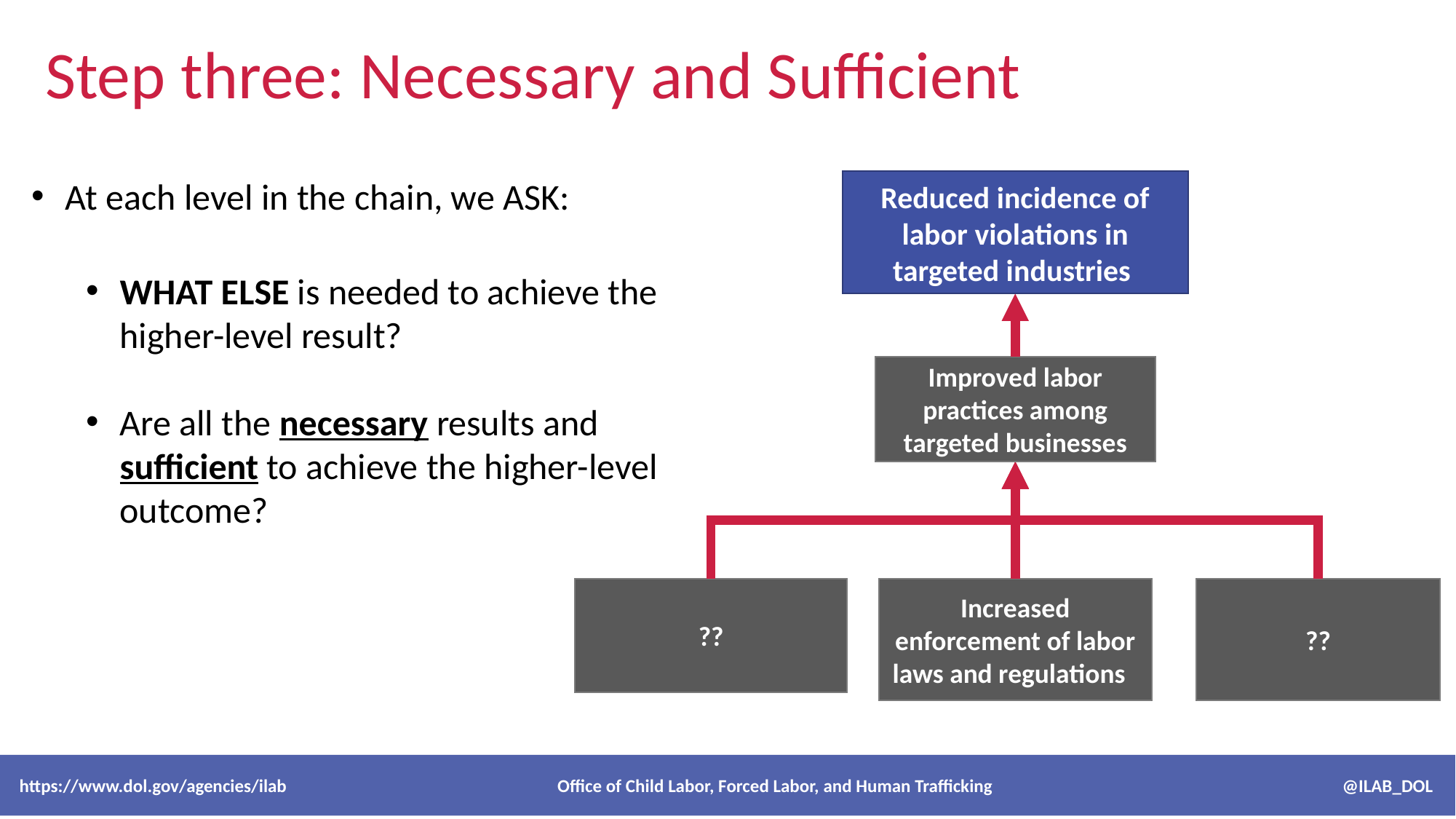

Step three: Necessary and Sufficient

At each level in the chain, we ASK:

WHAT ELSE is needed to achieve the higher-level result?

Are all the necessary results and  sufficient to achieve the higher-level outcome?

Reduced incidence of labor violations in targeted industries
Improved labor practices among targeted businesses
??
Increased enforcement of labor laws and regulations
??
   https://www.dol.gov/agencies/ilab                                                                 Office of Child Labor, Forced Labor, and Human Trafficking                                                                                    @ILAB_DOL